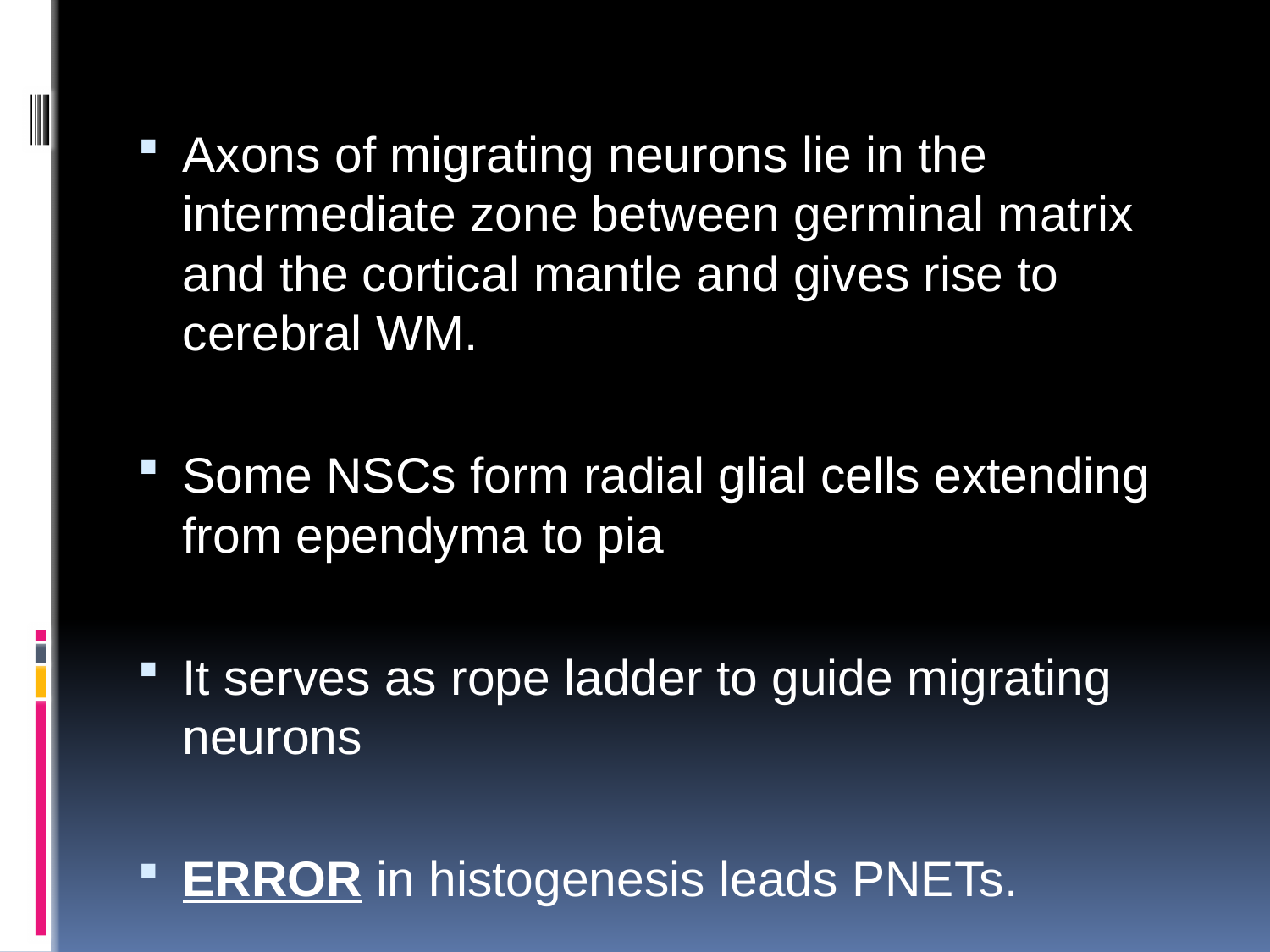

Axons of migrating neurons lie in the intermediate zone between germinal matrix and the cortical mantle and gives rise to cerebral WM.

Some NSCs form radial glial cells extending from ependyma to pia

It serves as rope ladder to guide migrating neurons

ERROR in histogenesis leads PNETs.